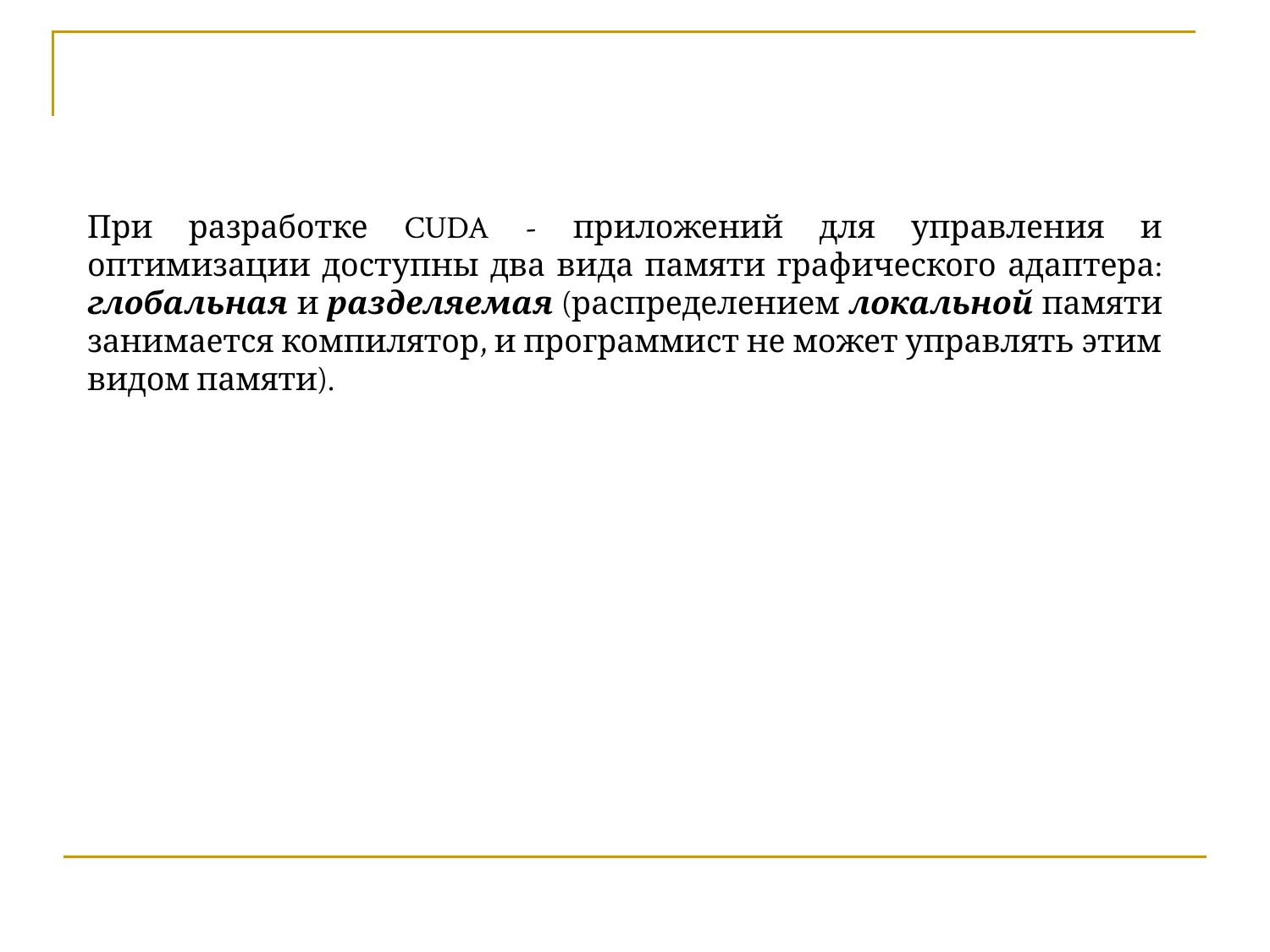

При разработке CUDA - приложений для управления и оптимизации доступны два вида памяти графического адаптера: глобальная и разделяемая (распределением локальной памяти занимается компилятор, и программист не может управлять этим видом памяти).